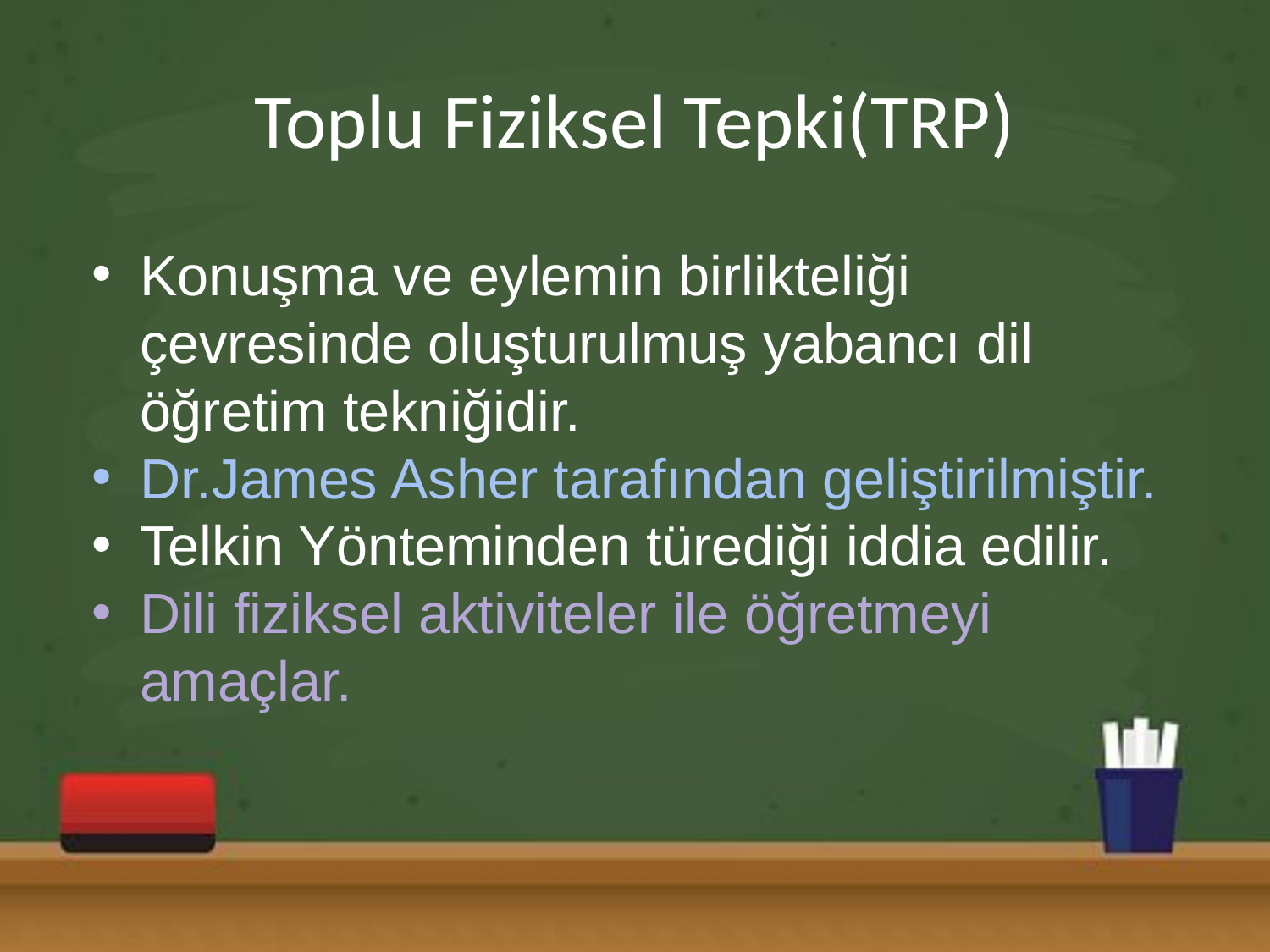

# Toplu Fiziksel Tepki(TRP)
Konuşma ve eylemin birlikteliği çevresinde oluşturulmuş yabancı dil öğretim tekniğidir.
Dr.James Asher tarafından geliştirilmiştir.
Telkin Yönteminden türediği iddia edilir.
Dili fiziksel aktiviteler ile öğretmeyi amaçlar.